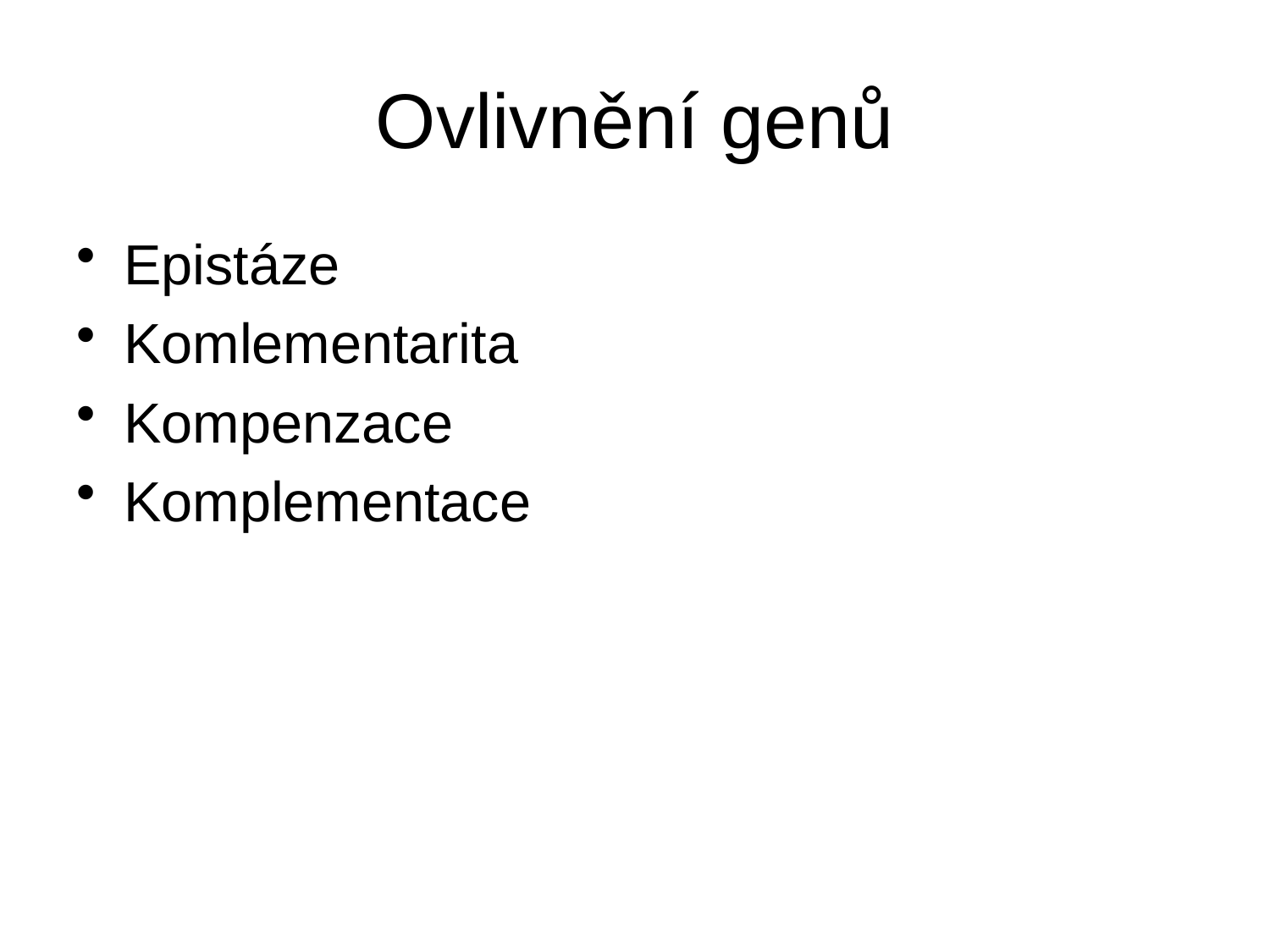

# Ovlivnění genů
Epistáze
Komlementarita
Kompenzace
Komplementace